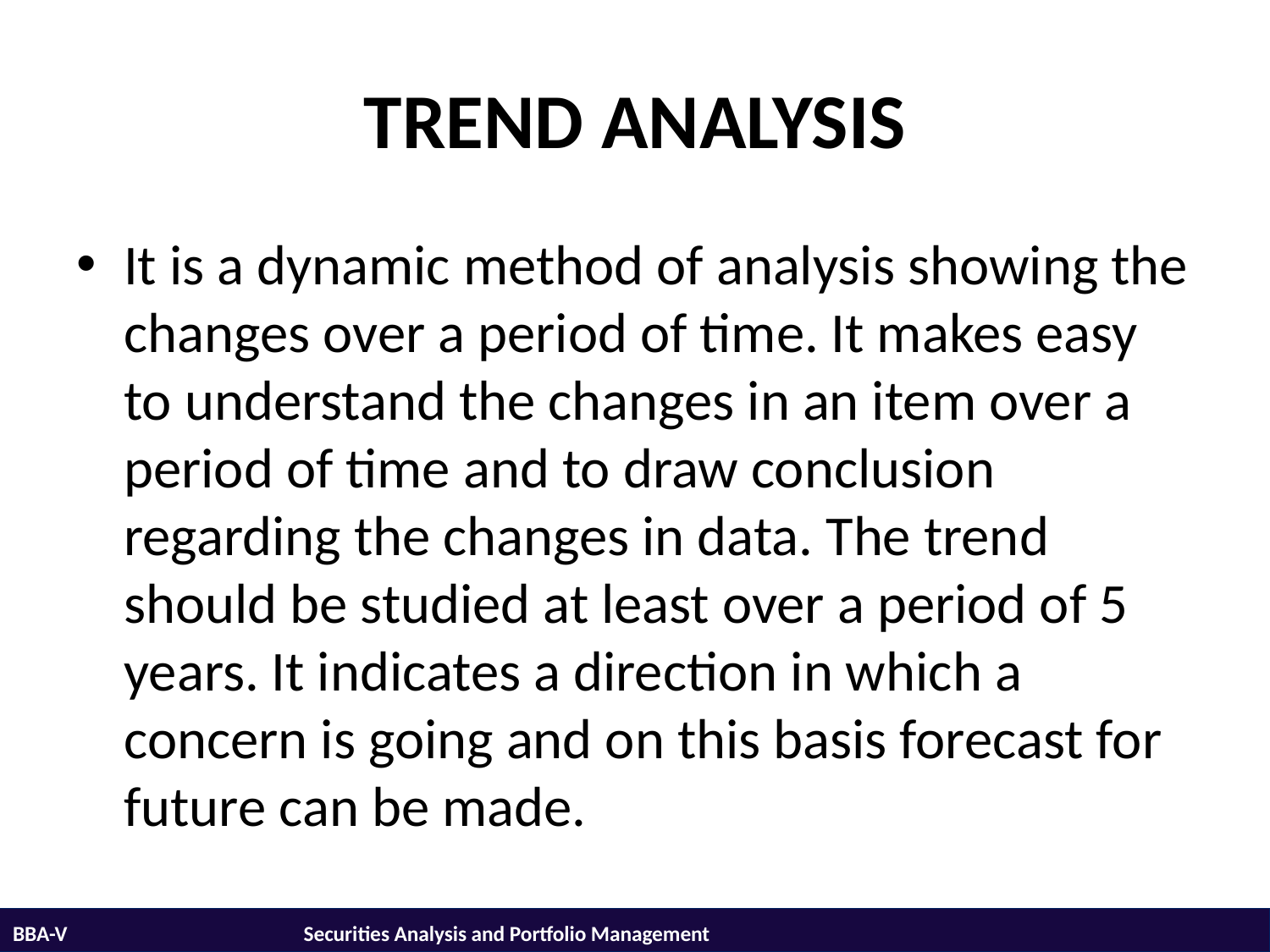

# TREND ANALYSIS
It is a dynamic method of analysis showing the changes over a period of time. It makes easy to understand the changes in an item over a period of time and to draw conclusion regarding the changes in data. The trend should be studied at least over a period of 5 years. It indicates a direction in which a concern is going and on this basis forecast for future can be made.

BBA-V			                                                                                                      Securities Analysis and Portfolio Management